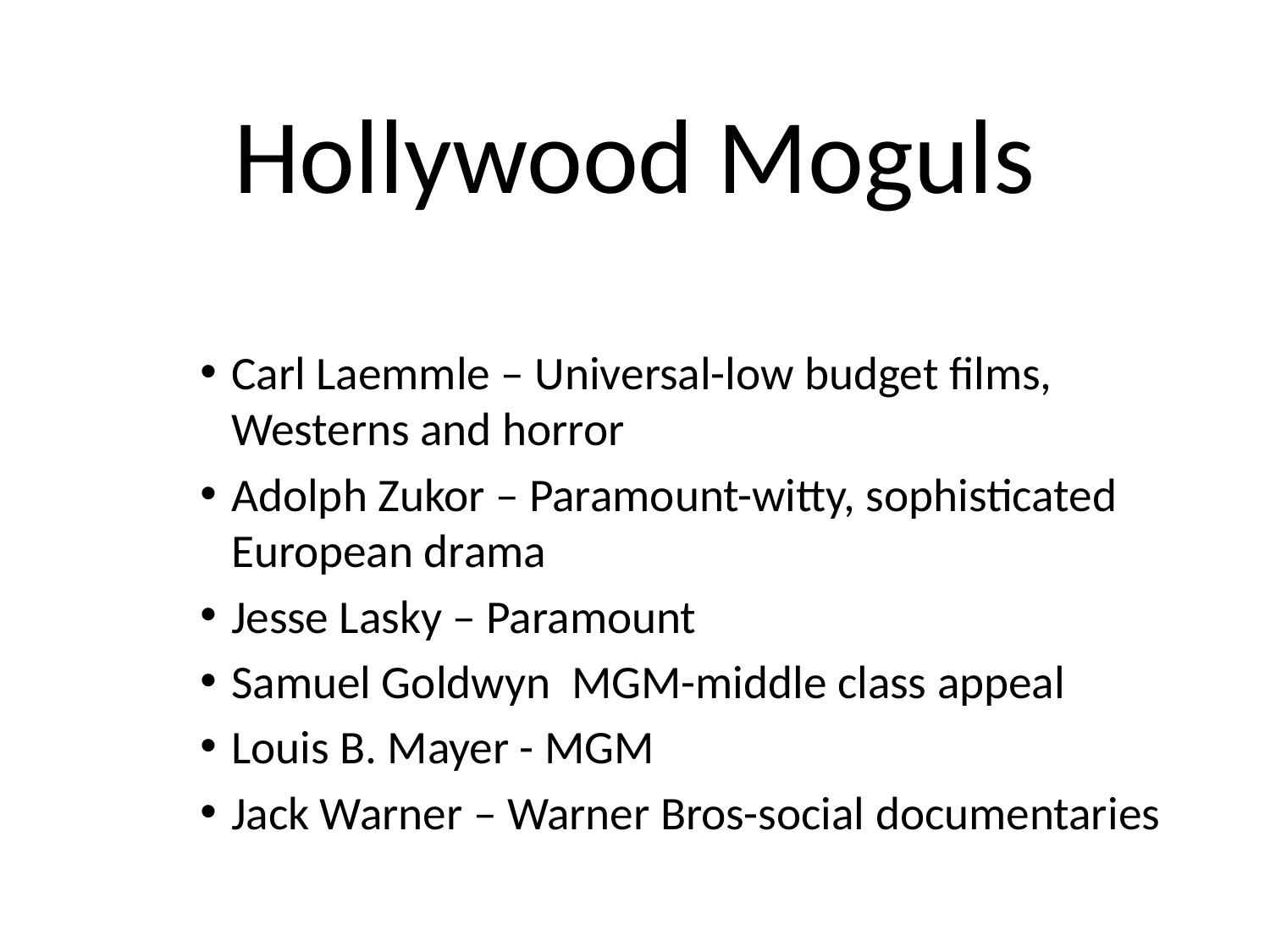

# Hollywood Moguls

Carl Laemmle – Universal-low budget films,  Westerns and horror
Adolph Zukor – Paramount-witty, sophisticated European drama
Jesse Lasky – Paramount
Samuel Goldwyn  MGM-middle class appeal
Louis B. Mayer - MGM
Jack Warner – Warner Bros-social documentaries